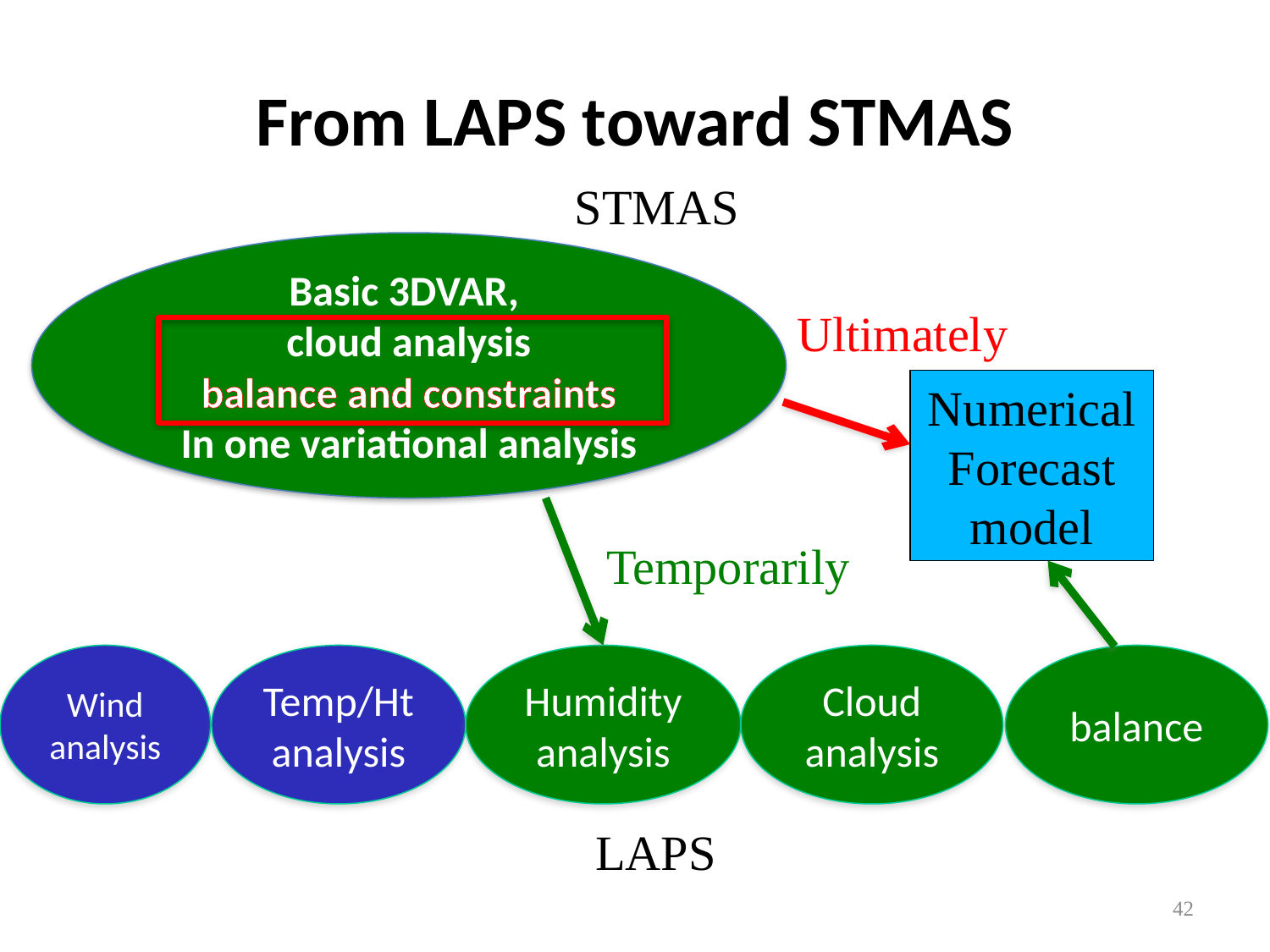

# From LAPS toward STMAS
STMAS
Basic 3DVAR,
cloud analysis
balance and constraints
In one variational analysis
Ultimately

Numerical
Forecast model
Temporarily
Wind
analysis
Temp/Ht analysis
Humidity analysis
Cloud analysis
balance
LAPS
42